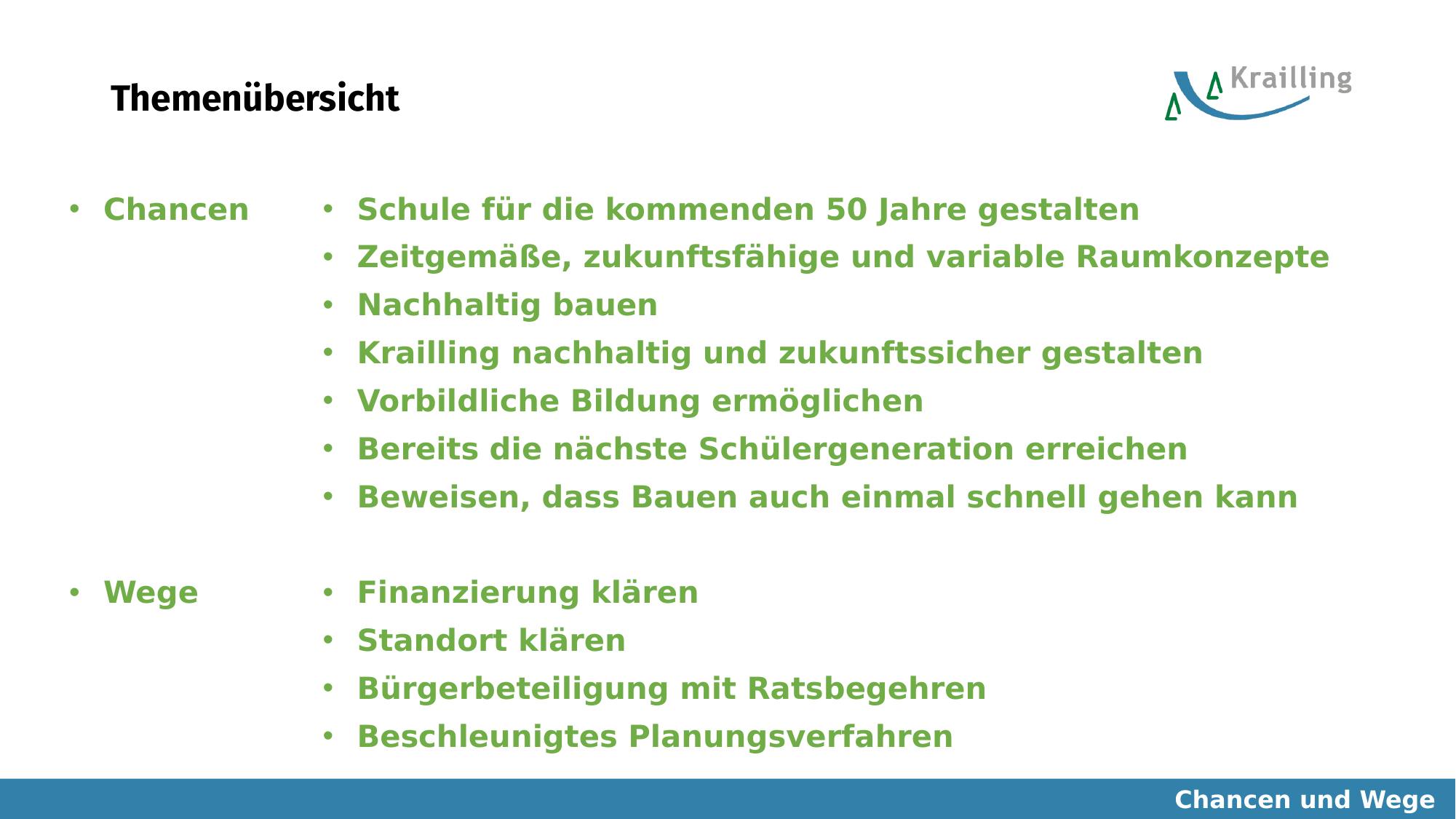

Chancen

Wege

Schule für die kommenden 50 Jahre gestalten
Zeitgemäße, zukunftsfähige und variable Raumkonzepte
Nachhaltig bauen
Krailling nachhaltig und zukunftssicher gestalten
Vorbildliche Bildung ermöglichen
Bereits die nächste Schülergeneration erreichen
Beweisen, dass Bauen auch einmal schnell gehen kann

Finanzierung klären
Standort klären
Bürgerbeteiligung mit Ratsbegehren
Beschleunigtes Planungsverfahren

Chancen und Wege